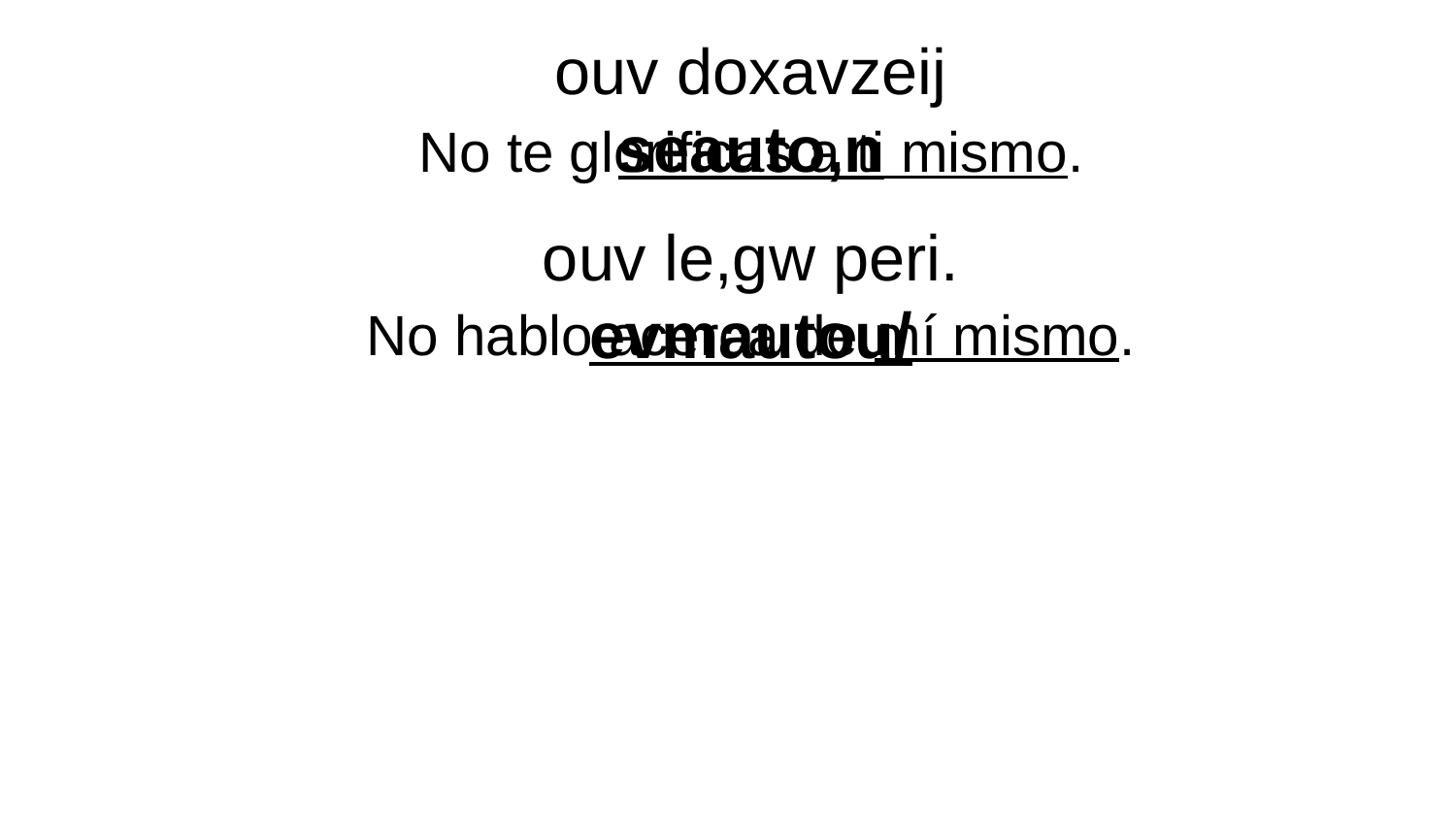

ouv doxavzeij seauto,n
No te glorificas a ti mismo.
ouv le,gw peri. evmautou/
No hablo acerca de mí mismo.